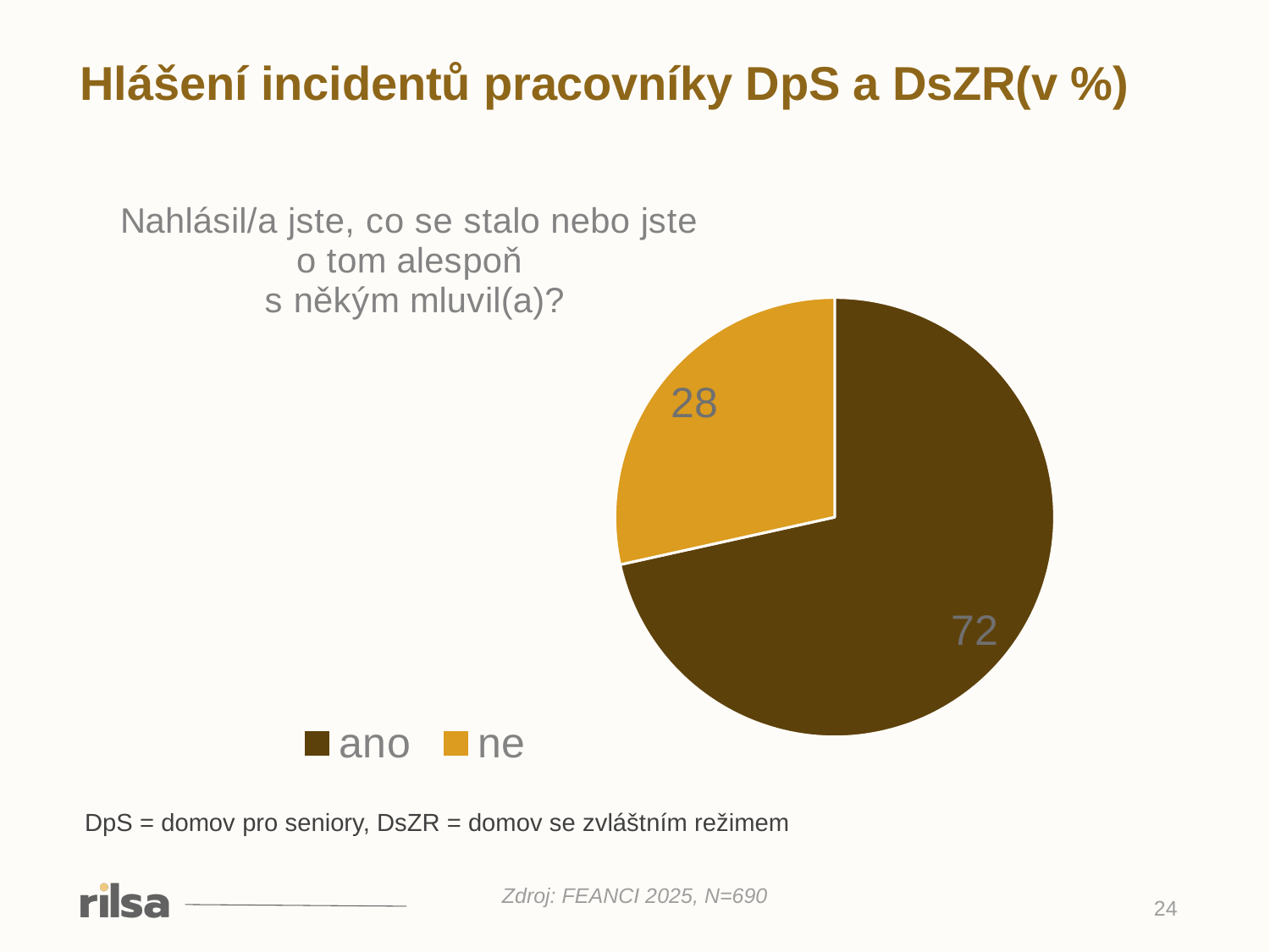

Hlášení incidentů pracovníky DpS a DsZR(v %)

### Chart: Nahlásil/a jste, co se stalo nebo jste
o tom alespoň
s někým mluvil(a)?

| Category |  |
|---|---|
| ano | 71.53134635149023 |
| ne | 28.46865364850976 |
DpS = domov pro seniory, DsZR = domov se zvláštním režimem
Zdroj: FEANCI 2025, N=690

24